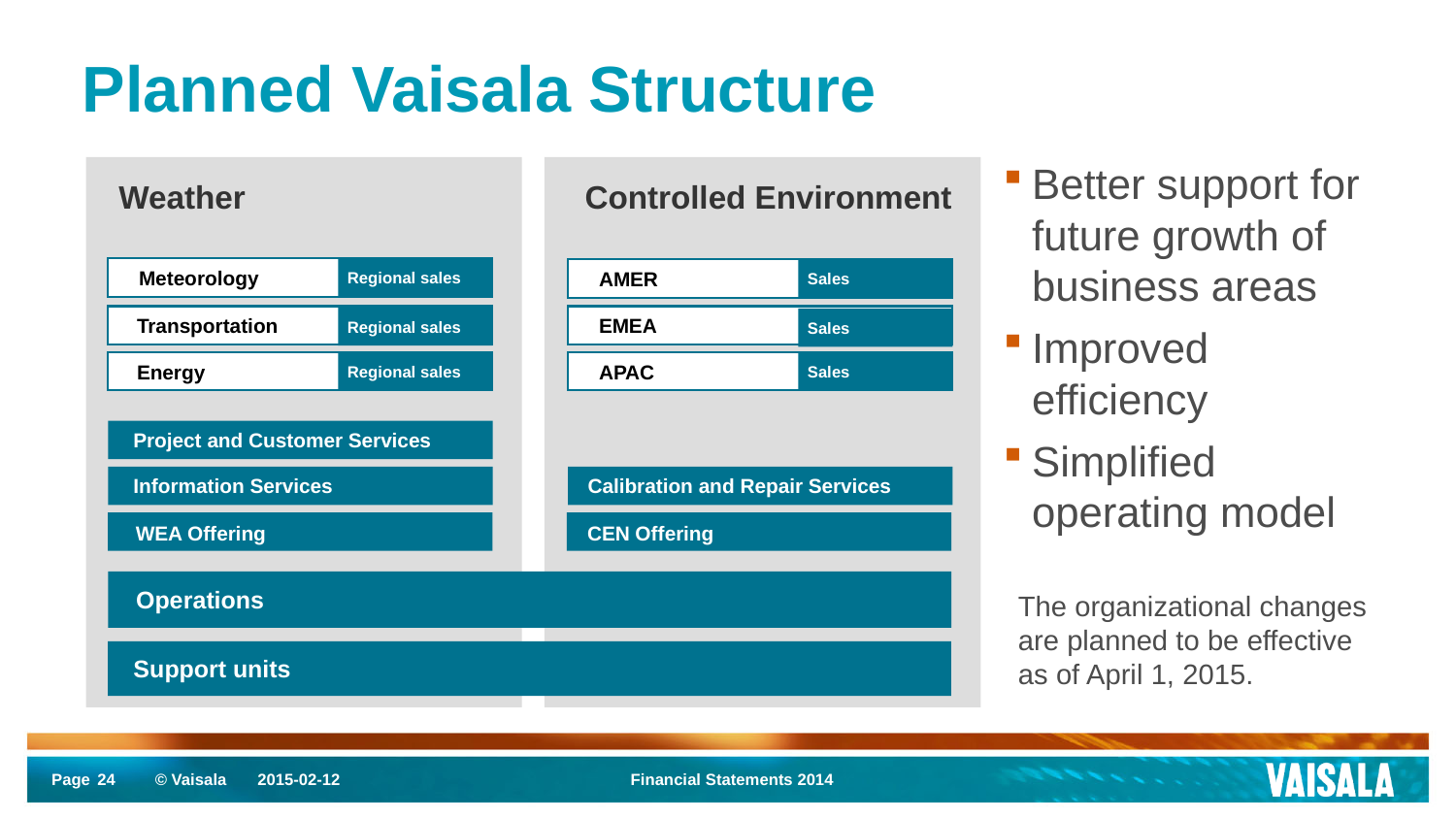

# Planned Vaisala Structure

Better support for future growth of business areas
Improved efficiency
Simplified operating model

Weather
Controlled Environment
   Meteorology
  Regional sales
   AMER
  Sales
Transportation
   EMEA
  Regional sales
  Sales
Energy
  Regional sales
   APAC
  Sales
  Project and Customer Services
  Information Services
 Calibration and Repair Services
  WEA Offering
 CEN Offering
  Operations
The organizational changes
are planned to be effective
as of April 1, 2015.
  Support units
24
2015-02-12
Financial Statements 2014